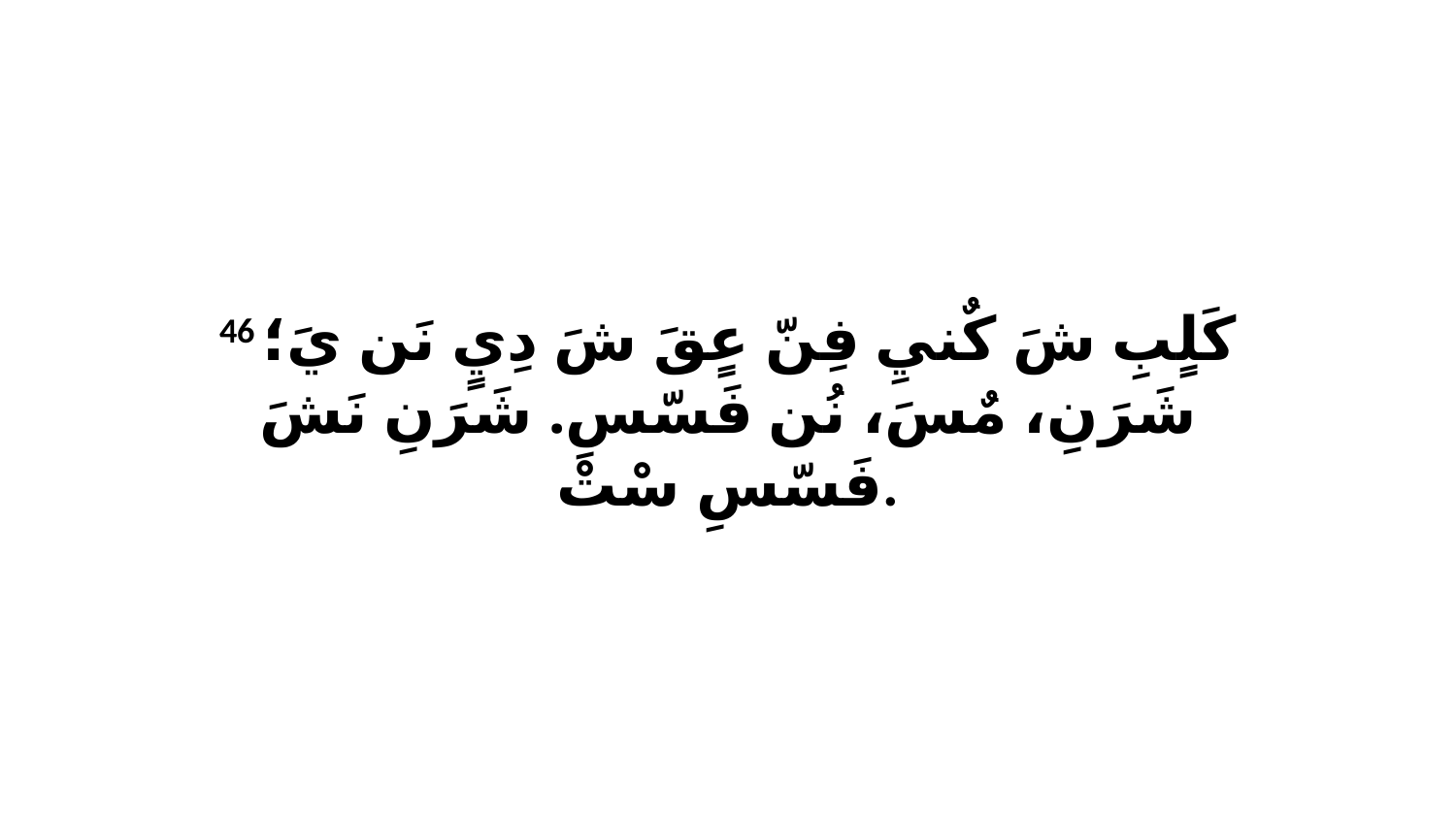

46 كَلٍبِ شَ كٌنيِ فِنّ عٍقَ شَ دِيٍ نَن يَ؛ شَرَنِ، مٌسَ، نُن فَسّسِ. شَرَنِ نَشَ فَسّسِ سْتْ.